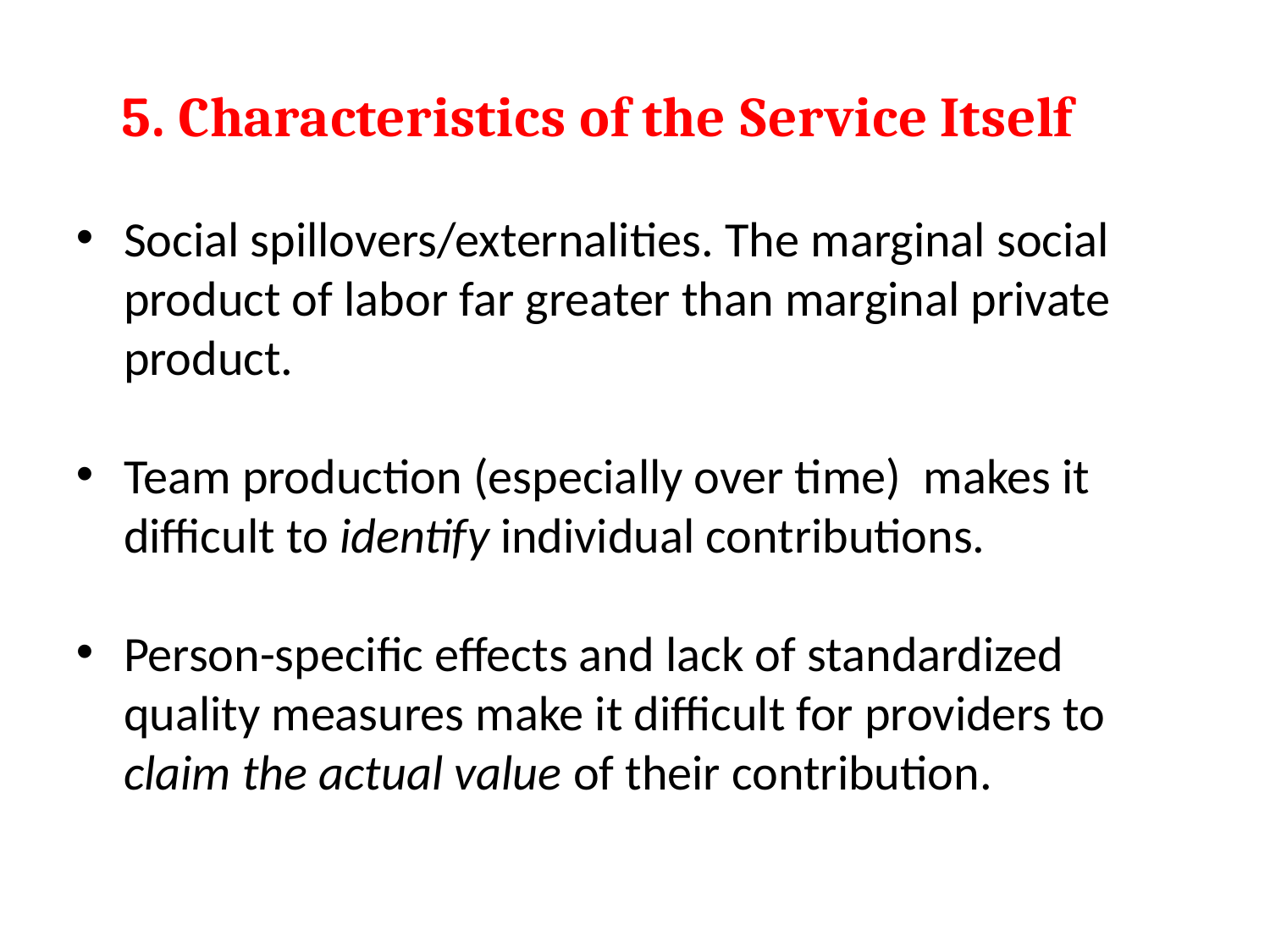

5. Characteristics of the Service Itself
Social spillovers/externalities. The marginal social product of labor far greater than marginal private product.

Team production (especially over time)  makes it difficult to identify individual contributions.

Person-specific effects and lack of standardized quality measures make it difficult for providers to claim the actual value of their contribution.